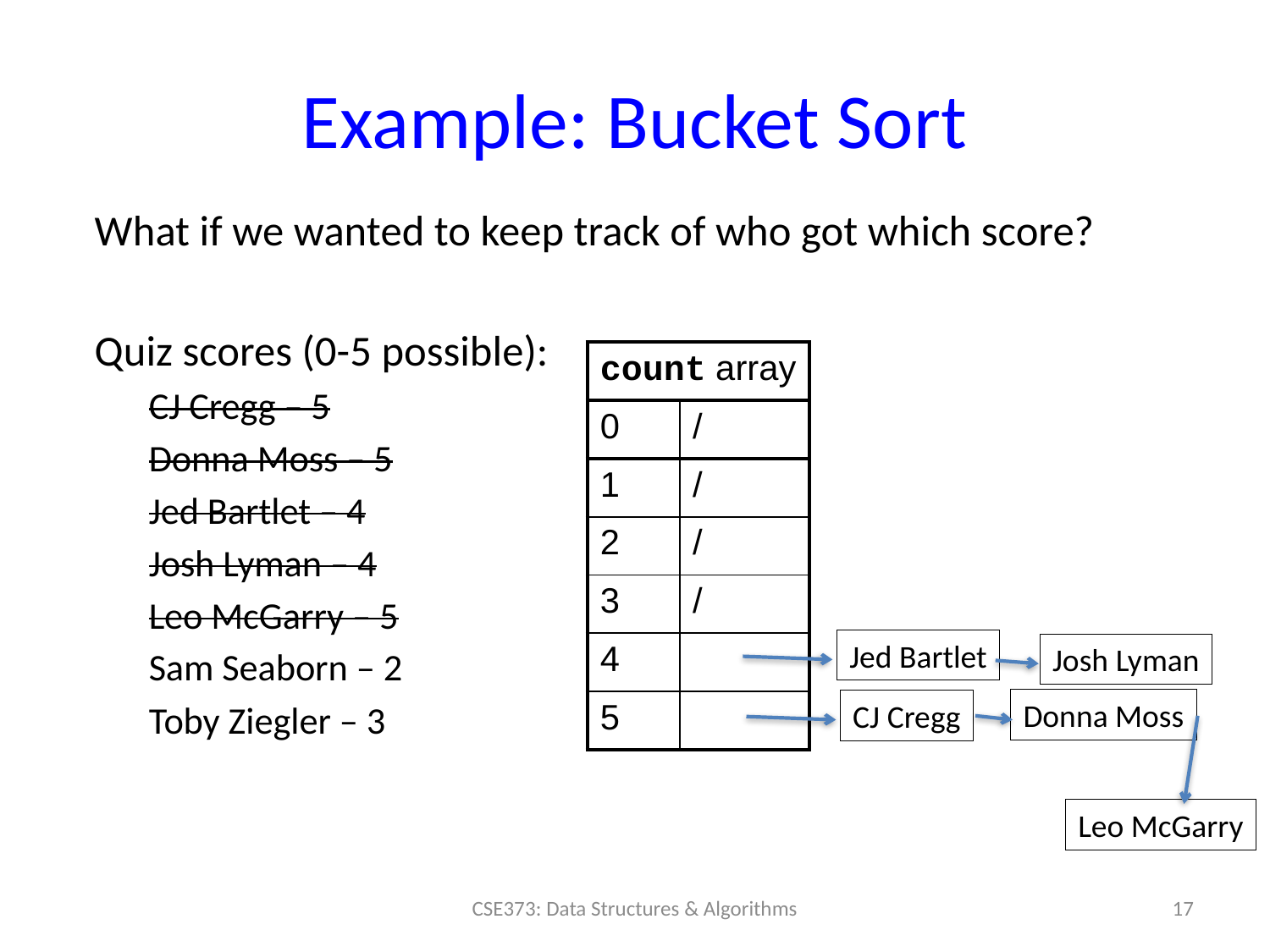

# Example: Bucket Sort
What if we wanted to keep track of who got which score?

Quiz scores (0-5 possible):
CJ Cregg – 5
Donna Moss – 5
Jed Bartlet – 4
Josh Lyman – 4
Leo McGarry – 5
Sam Seaborn – 2
Toby Ziegler – 3

| count array |  |
| --- | --- |
| 0 | / |
| 1 | / |
| 2 | / |
| 3 | / |
| 4 |  |
| 5 |  |
Jed Bartlet
Josh Lyman
Donna Moss
CJ Cregg
Leo McGarry
CSE373: Data Structures & Algorithms
17